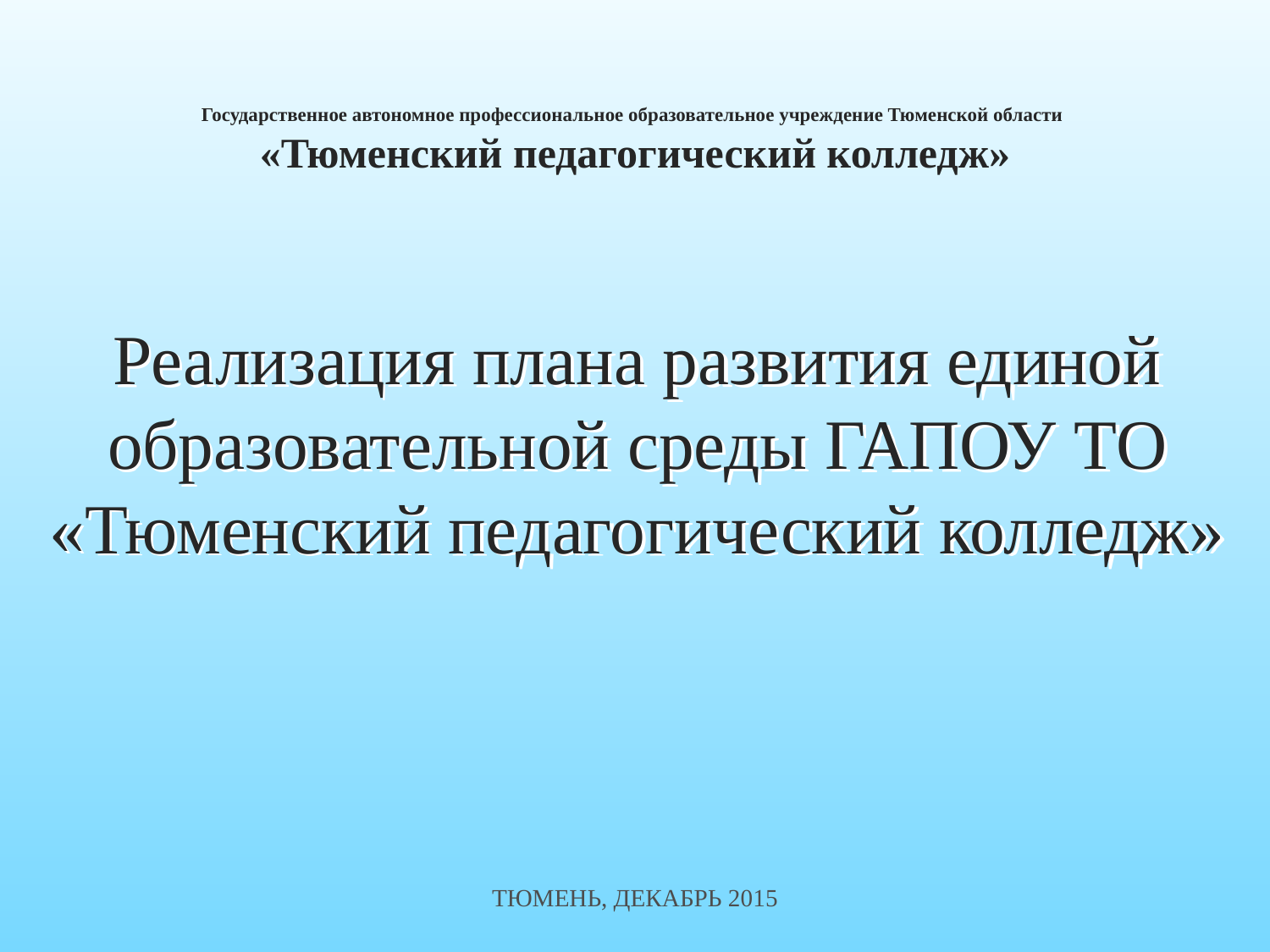

Государственное автономное профессиональное образовательное учреждение Тюменской области
«Тюменский педагогический колледж»
# Реализация плана развития единой образовательной среды ГАПОУ ТО «Тюменский педагогический колледж»
ТЮМЕНЬ, ДЕКАБРЬ 2015